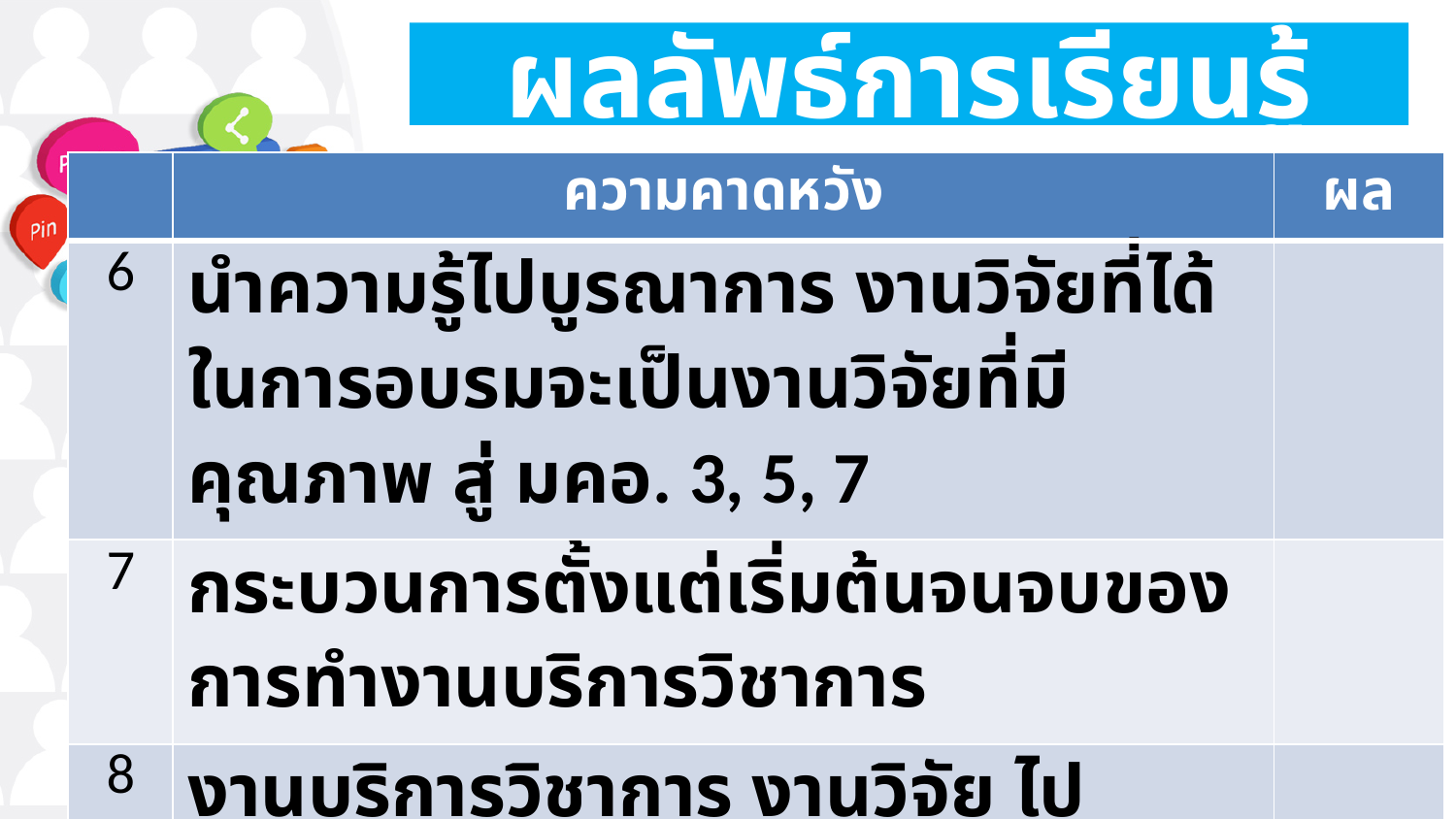

# ผลลัพธ์การเรียนรู้
|  | ความคาดหวัง | ผล |
| --- | --- | --- |
| 6 | นำความรู้ไปบูรณาการ งานวิจัยที่ได้ในการอบรมจะเป็นงานวิจัยที่มีคุณภาพ สู่ มคอ. 3, 5, 7 |  |
| 7 | กระบวนการตั้งแต่เริ่มต้นจนจบของการทำงานบริการวิชาการ |  |
| 8 | งานบริการวิชาการ งานวิจัย ไปปรับปรุงการสอน |  |